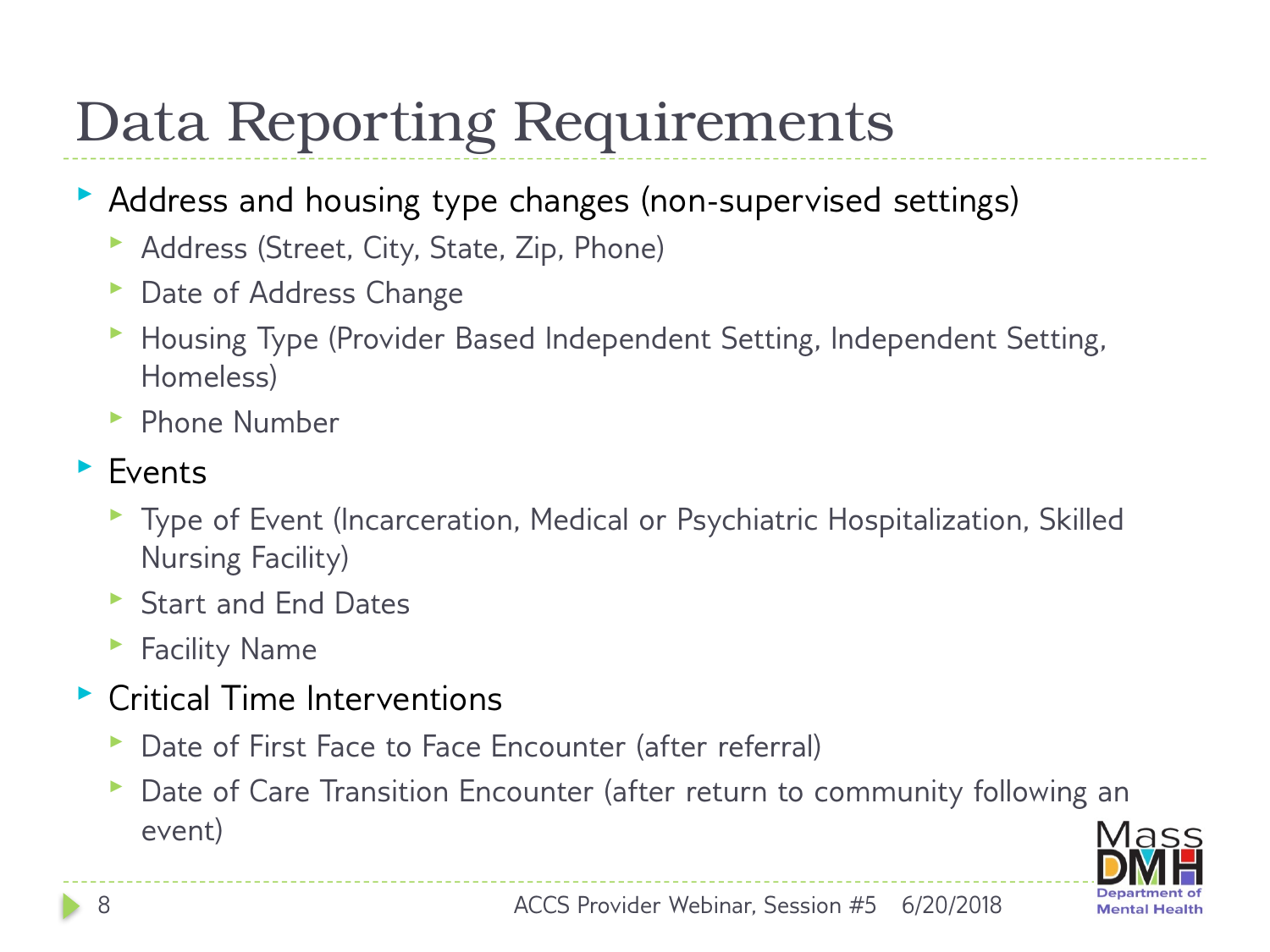

# Data Reporting Requirements
Address and housing type changes (non-supervised settings)
Address (Street, City, State, Zip, Phone)
Date of Address Change
Housing Type (Provider Based Independent Setting, Independent Setting, Homeless)
Phone Number
Events
Type of Event (Incarceration, Medical or Psychiatric Hospitalization, Skilled Nursing Facility)
Start and End Dates
Facility Name
Critical Time Interventions
Date of First Face to Face Encounter (after referral)
Date of Care Transition Encounter (after return to community following an event)
8
ACCS Provider Webinar, Session #5
6/20/2018